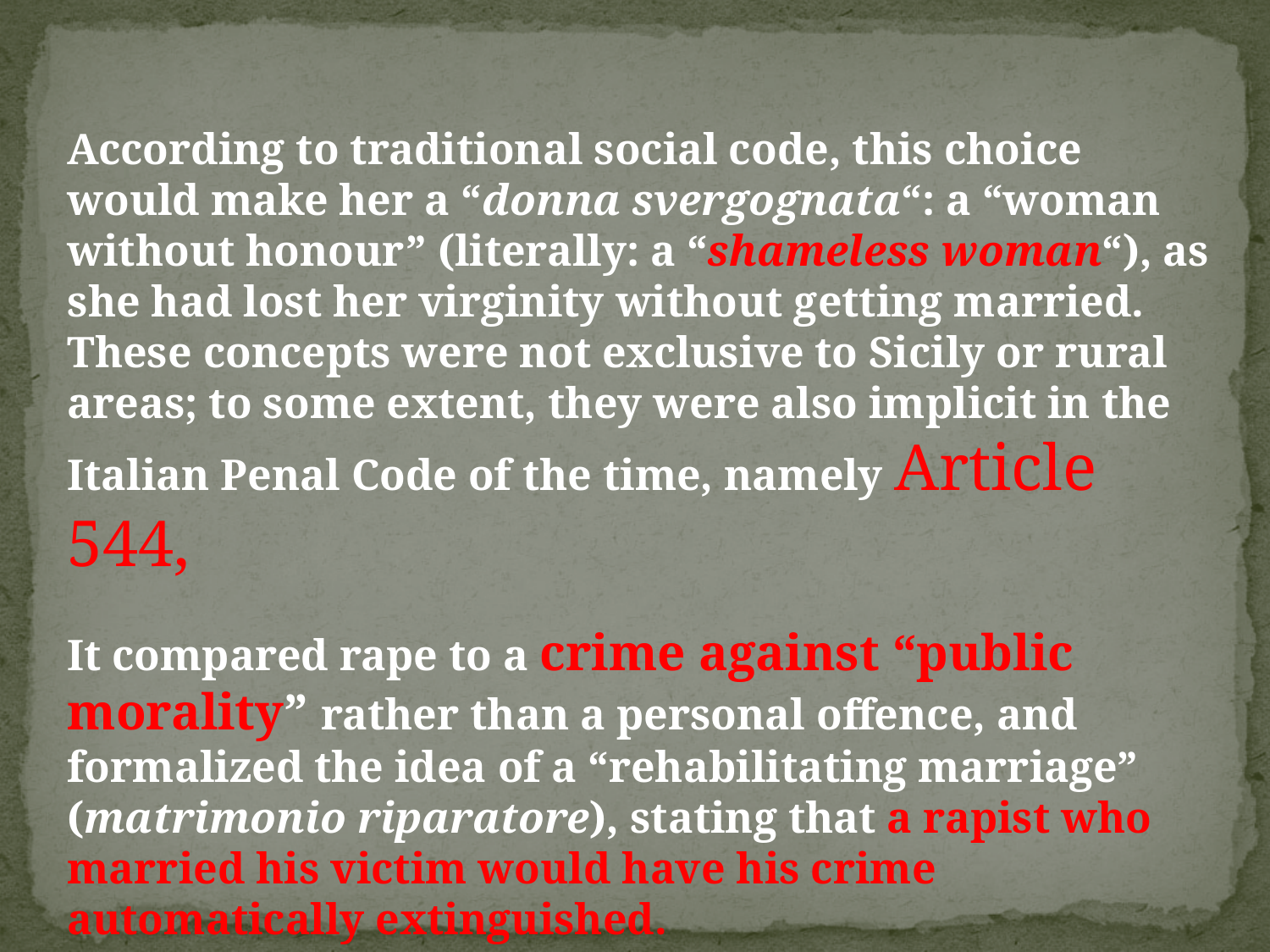

According to traditional social code, this choice would make her a “donna svergognata“: a “woman without honour” (literally: a “shameless woman“), as she had lost her virginity without getting married.
These concepts were not exclusive to Sicily or rural areas; to some extent, they were also implicit in the Italian Penal Code of the time, namely Article 544,

It compared rape to a crime against “public morality” rather than a personal offence, and formalized the idea of a “rehabilitating marriage” (matrimonio riparatore), stating that a rapist who married his victim would have his crime automatically extinguished.